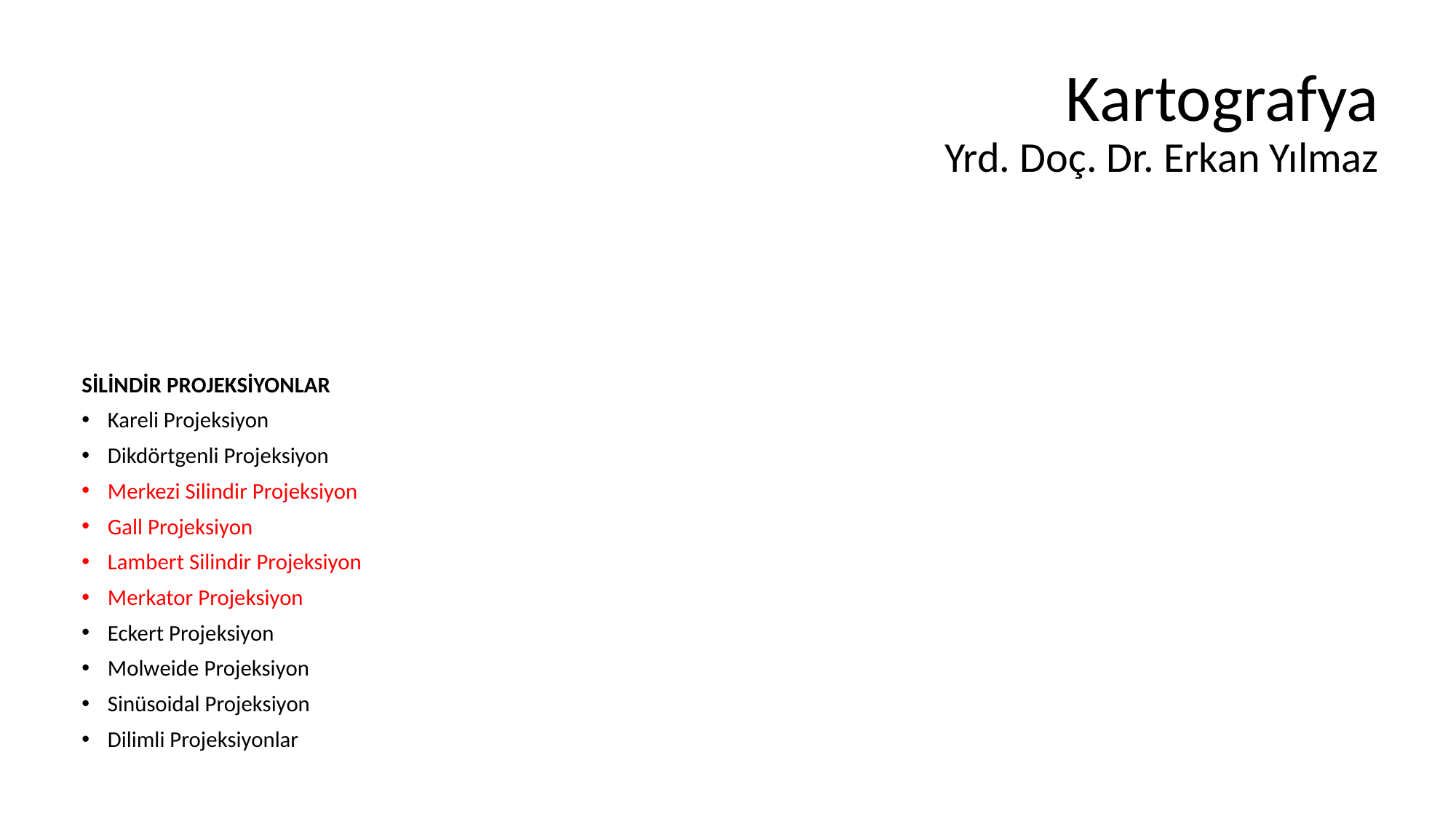

# Kartografya Yrd. Doç. Dr. Erkan Yılmaz
SİLİNDİR PROJEKSİYONLAR
Kareli Projeksiyon
Dikdörtgenli Projeksiyon
Merkezi Silindir Projeksiyon
Gall Projeksiyon
Lambert Silindir Projeksiyon
Merkator Projeksiyon
Eckert Projeksiyon
Molweide Projeksiyon
Sinüsoidal Projeksiyon
Dilimli Projeksiyonlar